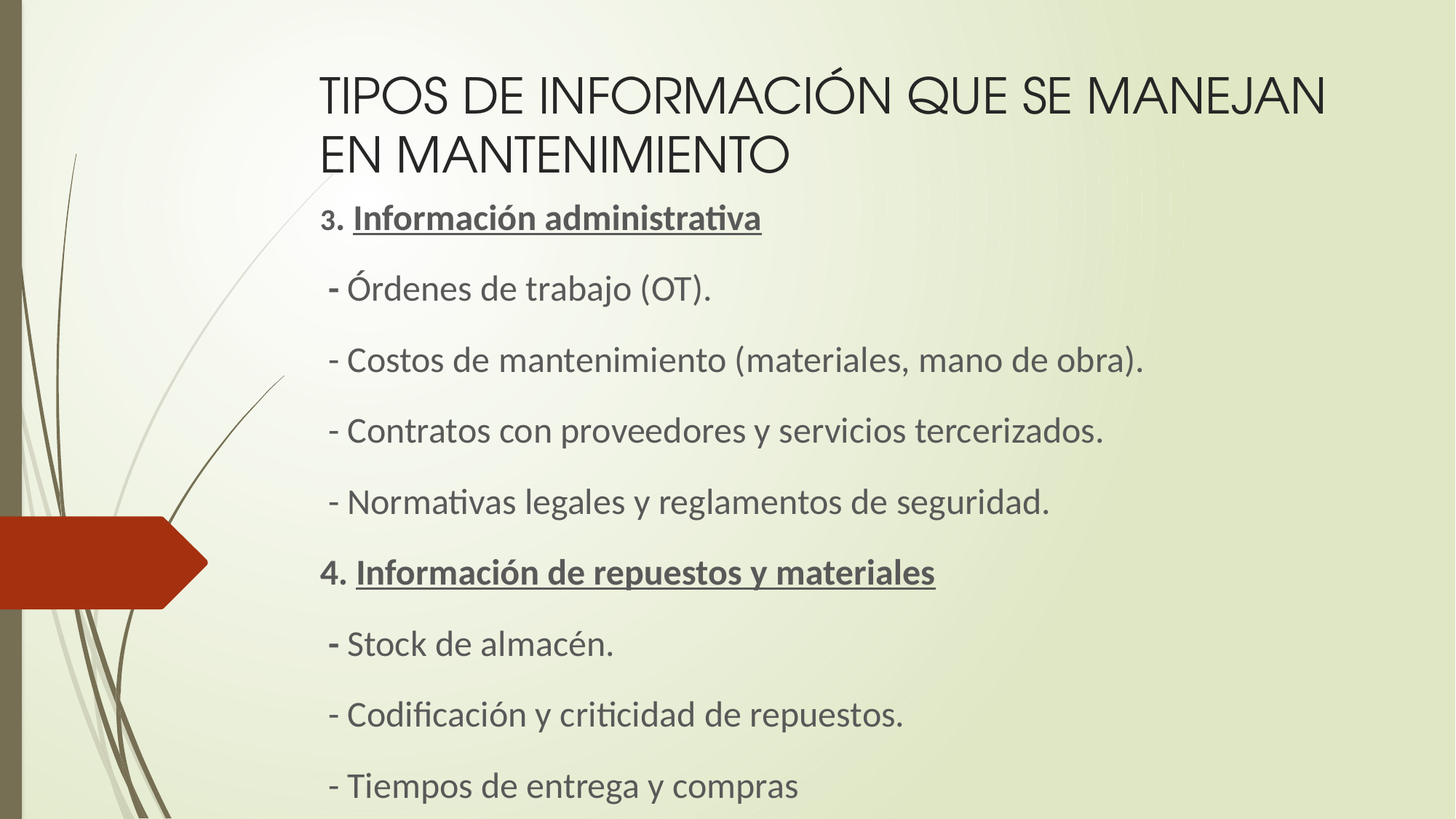

# TIPOS DE INFORMACIÓN QUE SE MANEJAN EN MANTENIMIENTO
3. Información administrativa
 - Órdenes de trabajo (OT).
 - Costos de mantenimiento (materiales, mano de obra).
 - Contratos con proveedores y servicios tercerizados.
 - Normativas legales y reglamentos de seguridad.
4. Información de repuestos y materiales
 - Stock de almacén.
 - Codificación y criticidad de repuestos.
 - Tiempos de entrega y compras